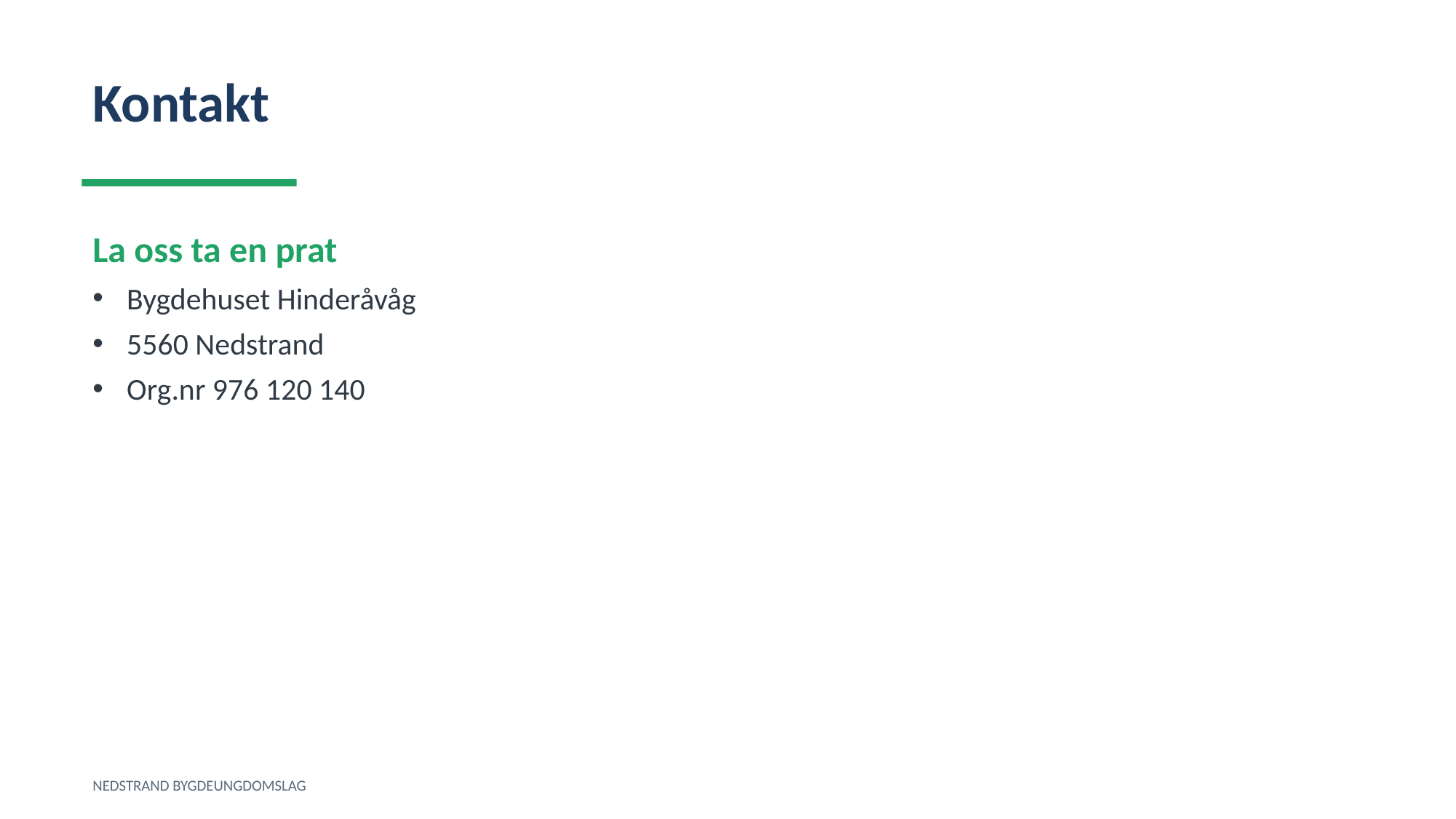

Kontakt

La oss ta en prat
Bygdehuset Hinderåvåg
5560 Nedstrand
Org.nr 976 120 140
NEDSTRAND BYGDEUNGDOMSLAG